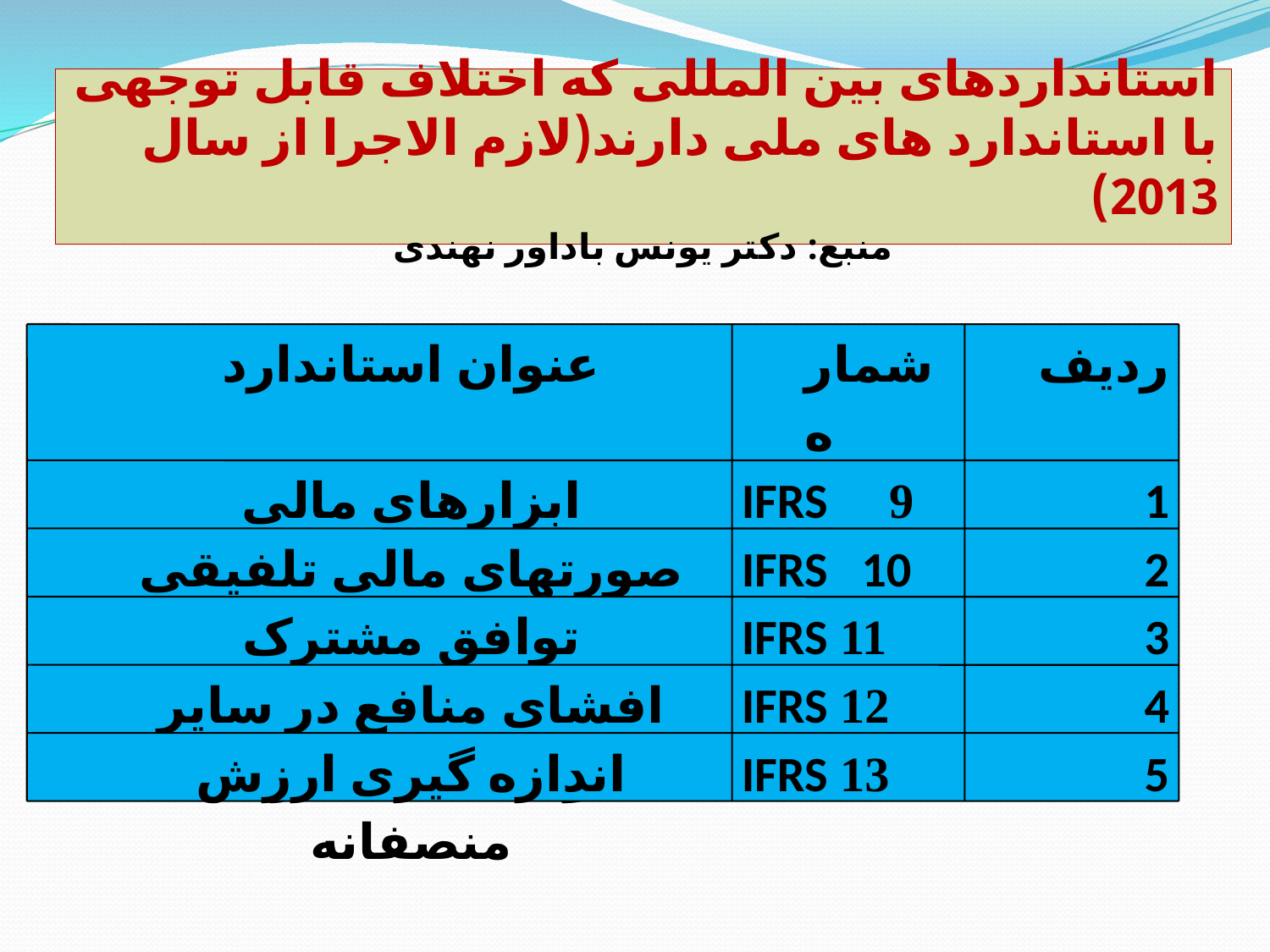

استانداردهای بین المللی که اختلاف قابل توجهی با استاندارد های ملی دارند(لازم الاجرا از سال 2013)
منبع: دکتر یونس باداور نهندی
عنوان استاندارد

شماره استاندارد

ردیف

ابزارهای مالی

IFRS     9
1
صورتهای مالی تلفیقی

IFRS   10
2
توافق مشترک

IFRS 11
3
افشای منافع در سایر واحدهای تجاری

IFRS 12
4
اندازه گیری ارزش منصفانه

IFRS 13
5